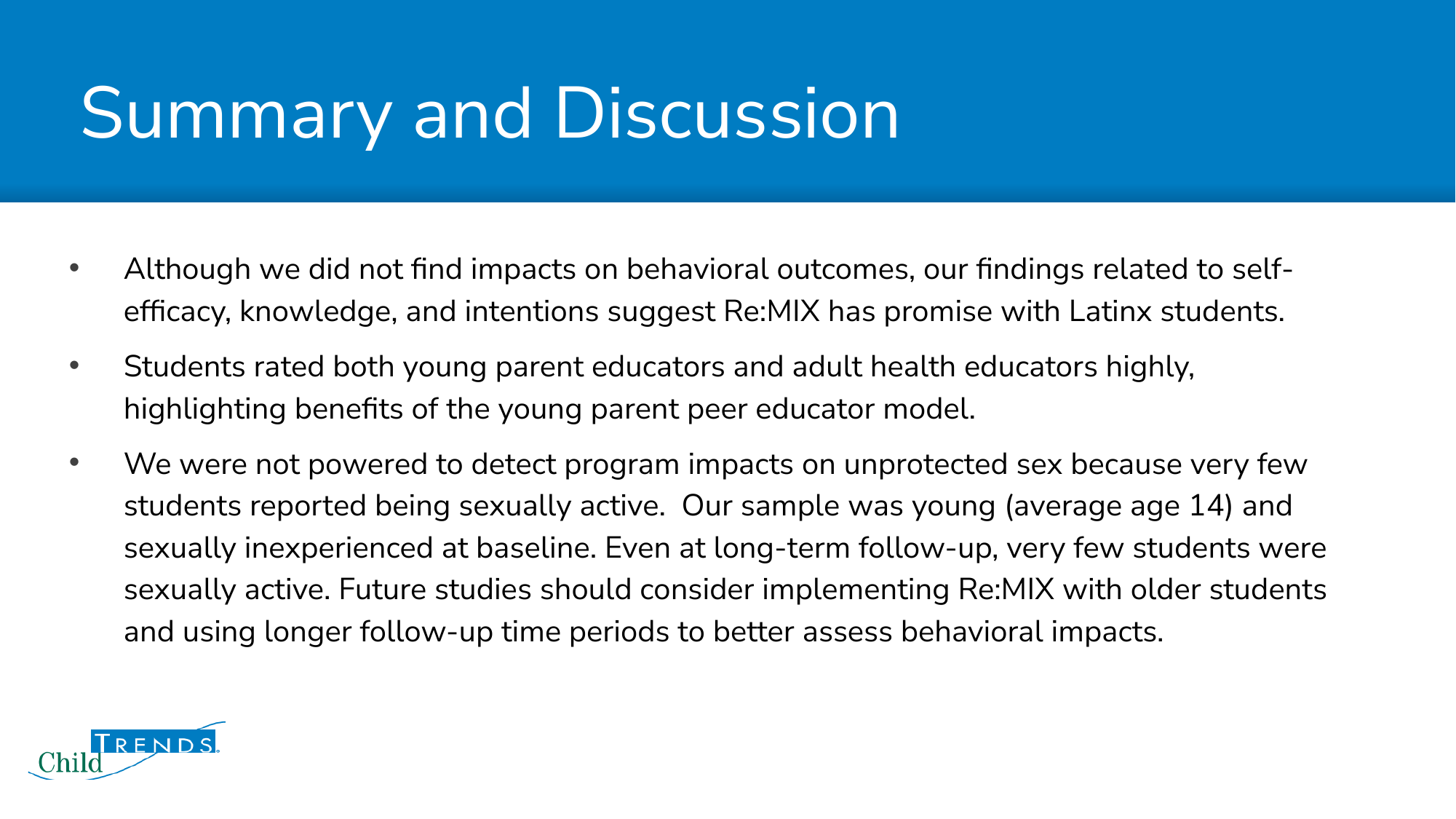

Summary and Discussion
Although we did not find impacts on behavioral outcomes, our findings related to self-efficacy, knowledge, and intentions suggest Re:MIX has promise with Latinx students.
Students rated both young parent educators and adult health educators highly, highlighting benefits of the young parent peer educator model.
We were not powered to detect program impacts on unprotected sex because very few students reported being sexually active.  Our sample was young (average age 14) and sexually inexperienced at baseline. Even at long-term follow-up, very few students were sexually active. Future studies should consider implementing Re:MIX with older students and using longer follow-up time periods to better assess behavioral impacts.